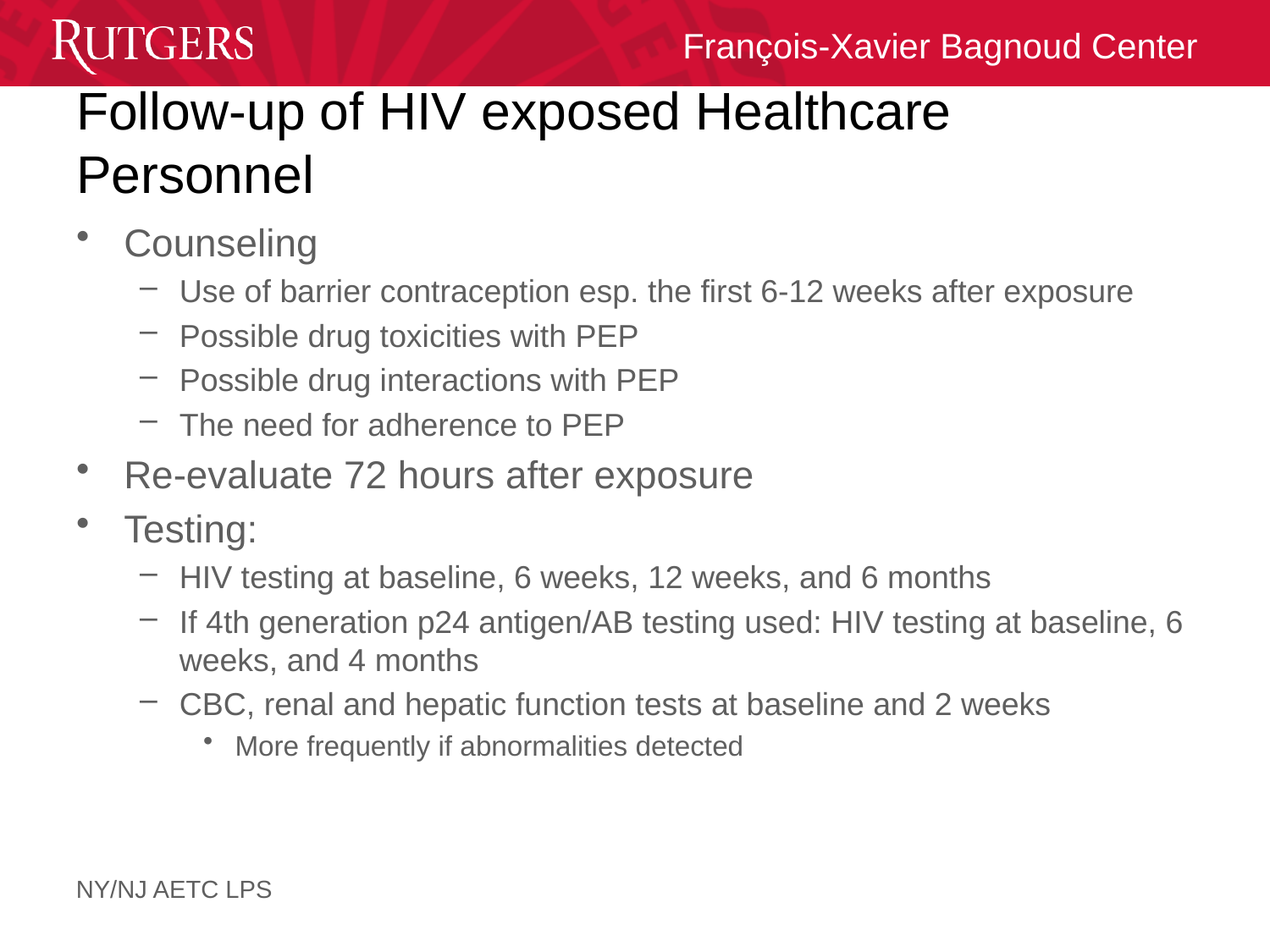

# Follow-up of HIV exposed Healthcare Personnel
Counseling
Use of barrier contraception esp. the first 6-12 weeks after exposure
Possible drug toxicities with PEP
Possible drug interactions with PEP
The need for adherence to PEP
Re-evaluate 72 hours after exposure
Testing:
HIV testing at baseline, 6 weeks, 12 weeks, and 6 months
If 4th generation p24 antigen/AB testing used: HIV testing at baseline, 6 weeks, and 4 months
CBC, renal and hepatic function tests at baseline and 2 weeks
More frequently if abnormalities detected